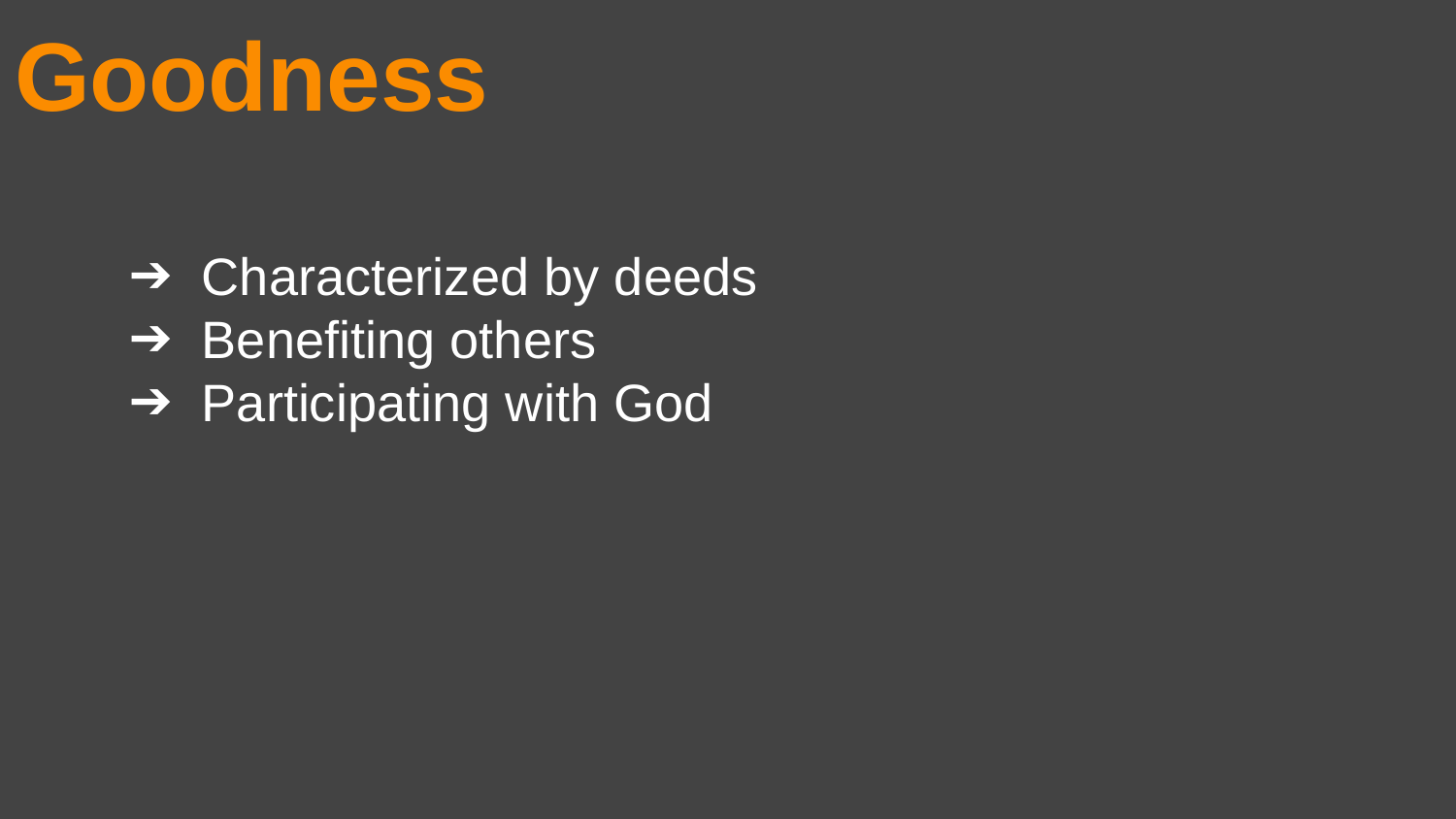

Goodness
Characterized by deeds
Benefiting others
Participating with God